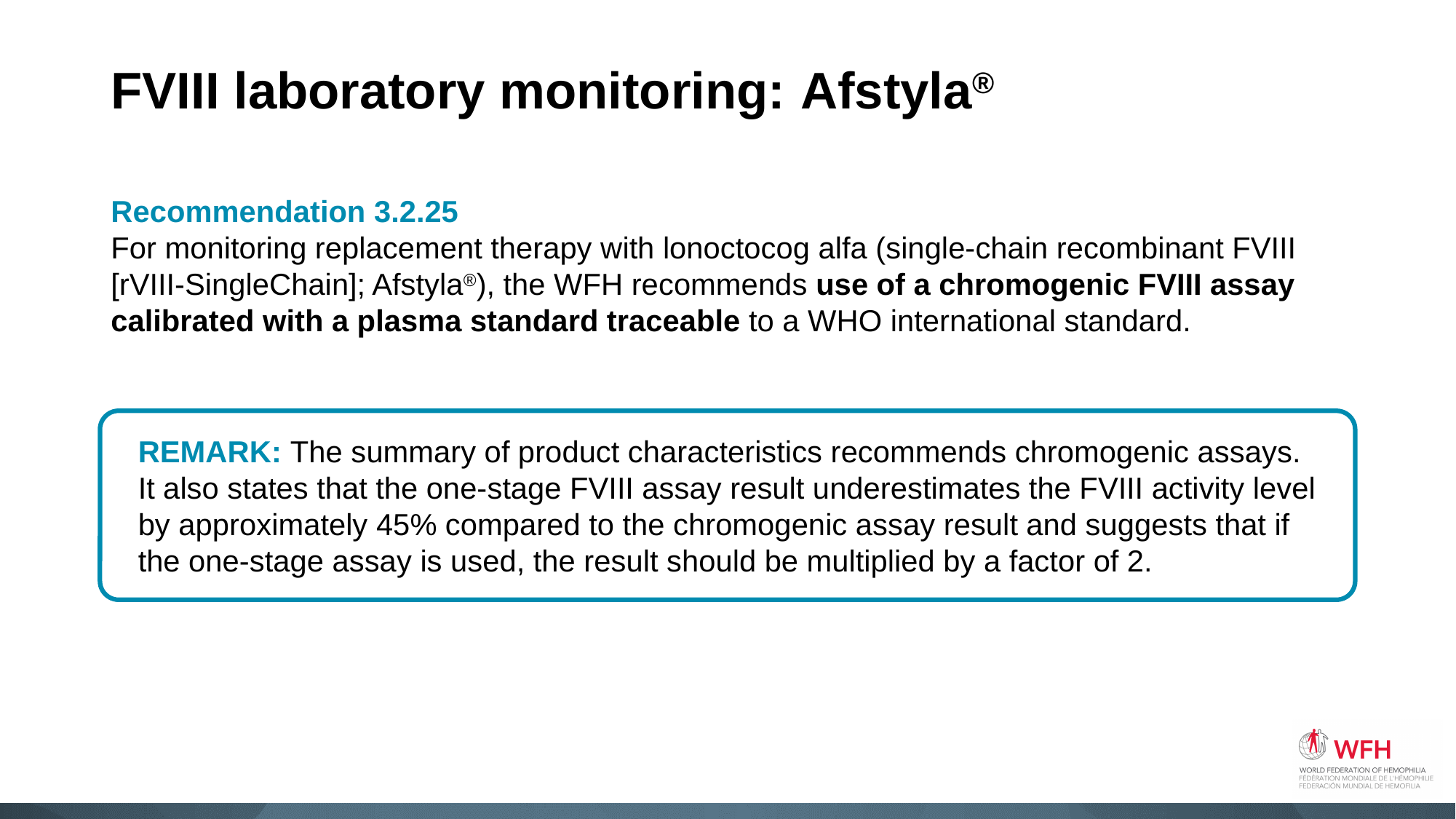

# FVIII laboratory monitoring: Afstyla®
Recommendation 3.2.25
For monitoring replacement therapy with lonoctocog alfa (single-chain recombinant FVIII [rVIII-SingleChain]; Afstyla®), the WFH recommends use of a chromogenic FVIII assay calibrated with a plasma standard traceable to a WHO international standard.
REMARK: The summary of product characteristics recommends chromogenic assays. It also states that the one-stage FVIII assay result underestimates the FVIII activity level by approximately 45% compared to the chromogenic assay result and suggests that if the one-stage assay is used, the result should be multiplied by a factor of 2.